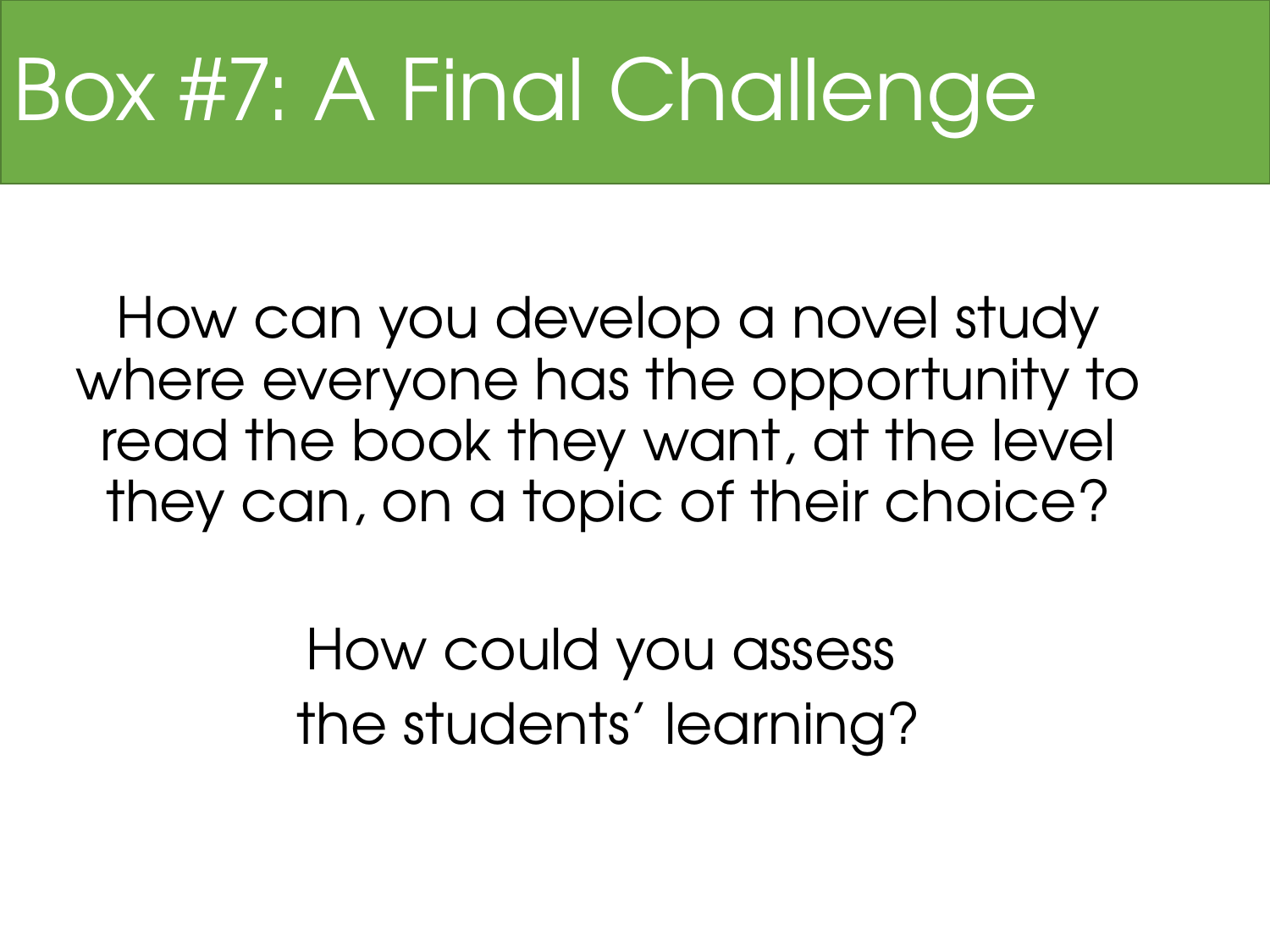

# Box #7: A Final Challenge

How can you develop a novel study where everyone has the opportunity to read the book they want, at the level they can, on a topic of their choice?

How could you assess
the students’ learning?